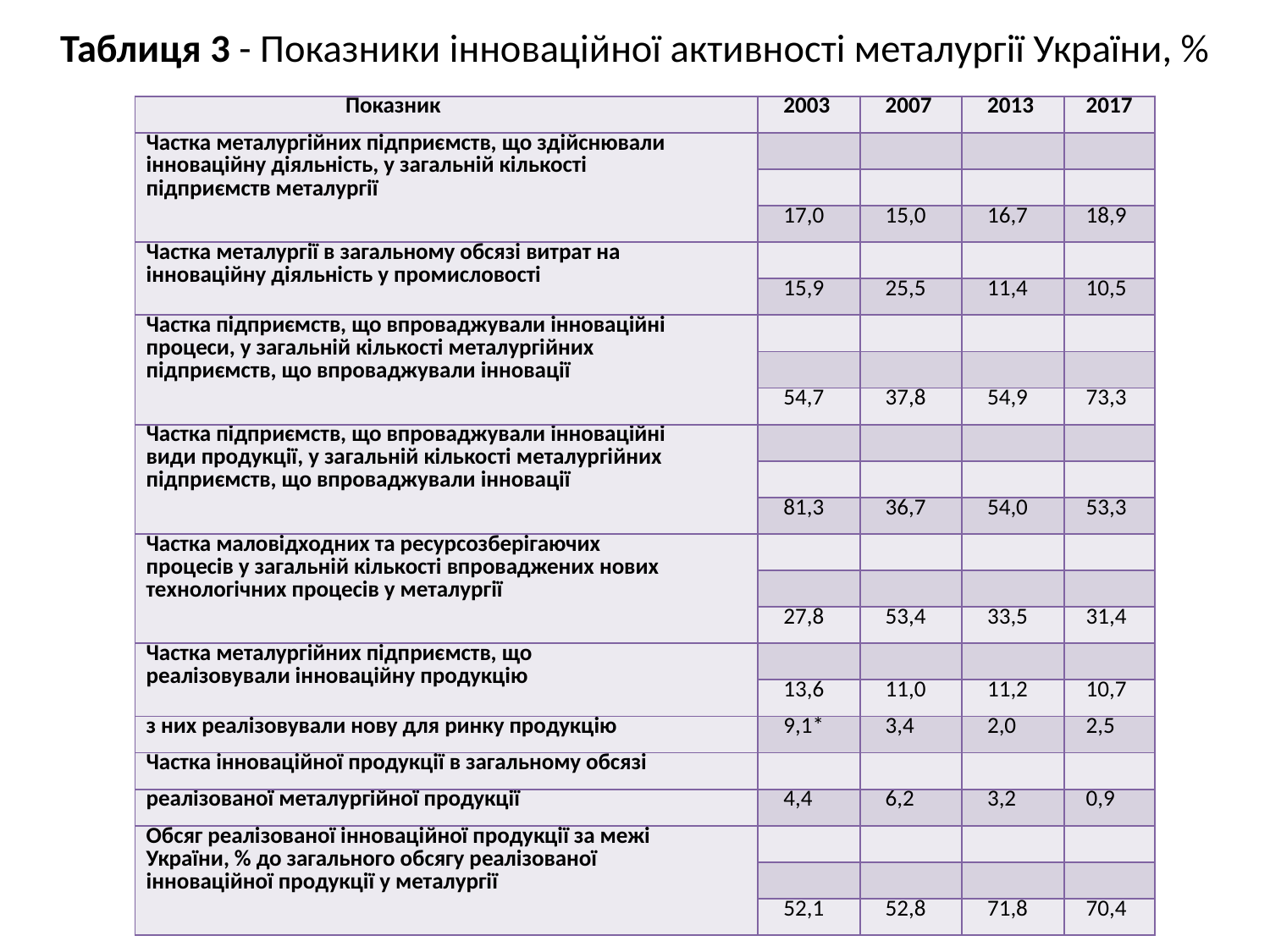

# Таблиця 3 - Показники інноваційної активності металургії України, %
| Показник | 2003 | 2007 | 2013 | 2017 |
| --- | --- | --- | --- | --- |
| Частка металургійних підприємств, що здійснювали інноваційну діяльність, у загальній кількості підприємств металургії |  |  |  |  |
|  |  |  |  |  |
|  | 17,0 | 15,0 | 16,7 | 18,9 |
| Частка металургії в загальному обсязі витрат на інноваційну діяльність у промисловості |  |  |  |  |
|  | 15,9 | 25,5 | 11,4 | 10,5 |
| Частка підприємств, що впроваджували інноваційні процеси, у загальній кількості металургійних підприємств, що впроваджували інновації |  |  |  |  |
|  |  |  |  |  |
|  | 54,7 | 37,8 | 54,9 | 73,3 |
| Частка підприємств, що впроваджували інноваційні види продукції, у загальній кількості металургійних підприємств, що впроваджували інновації |  |  |  |  |
|  |  |  |  |  |
|  | 81,3 | 36,7 | 54,0 | 53,3 |
| Частка маловідходних та ресурсозберігаючих процесів у загальній кількості впроваджених нових технологічних процесів у металургії |  |  |  |  |
|  |  |  |  |  |
|  | 27,8 | 53,4 | 33,5 | 31,4 |
| Частка металургійних підприємств, що реалізовували інноваційну продукцію |  |  |  |  |
|  | 13,6 | 11,0 | 11,2 | 10,7 |
| з них реалізовували нову для ринку продукцію | 9,1\* | 3,4 | 2,0 | 2,5 |
| Частка інноваційної продукції в загальному обсязі |  |  |  |  |
| реалізованої металургійної продукції | 4,4 | 6,2 | 3,2 | 0,9 |
| Обсяг реалізованої інноваційної продукції за межі України, % до загального обсягу реалізованої інноваційної продукції у металургії |  |  |  |  |
|  |  |  |  |  |
|  | 52,1 | 52,8 | 71,8 | 70,4 |